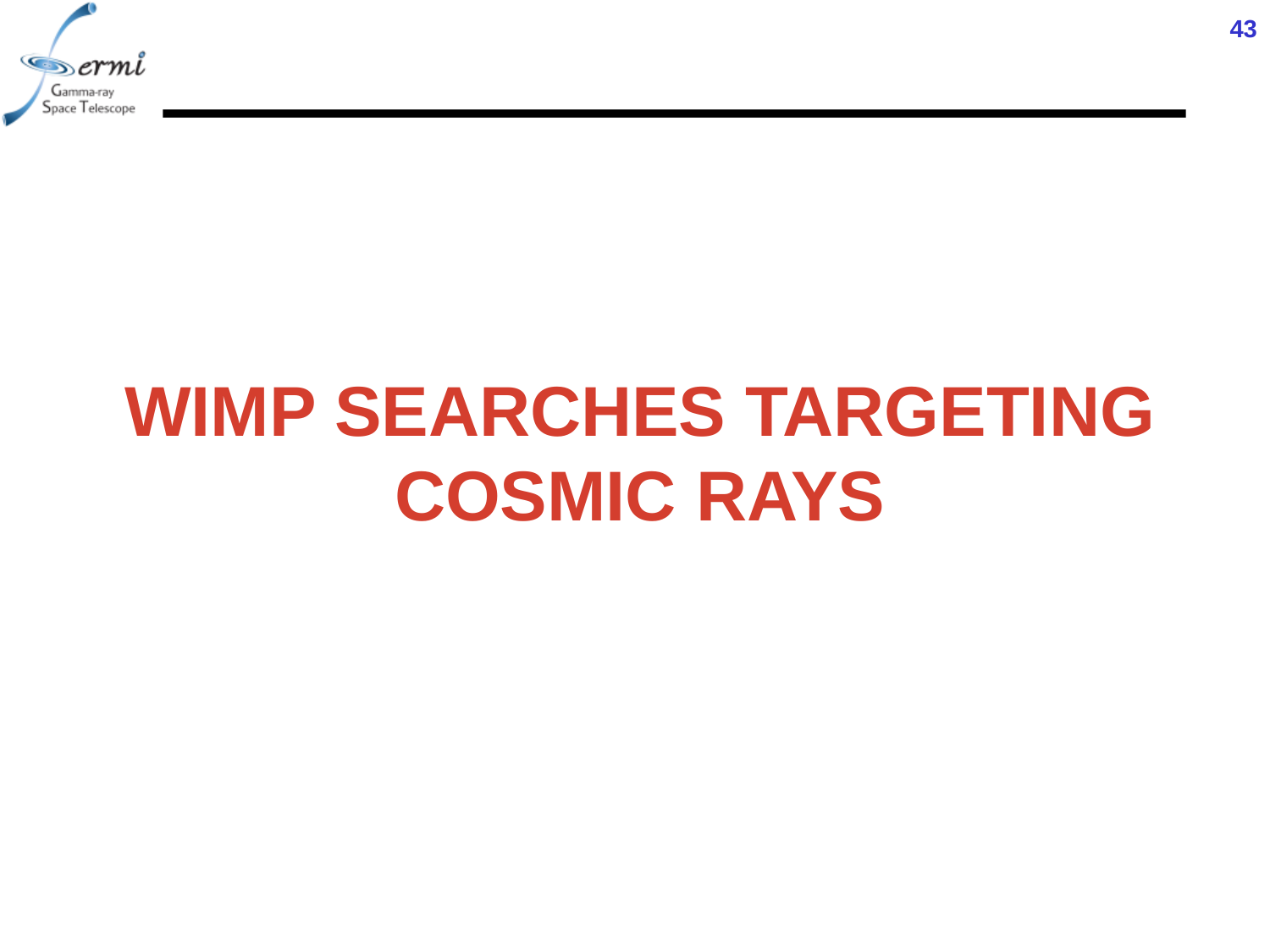

43
# WIMP Searches Targeting Cosmic Rays